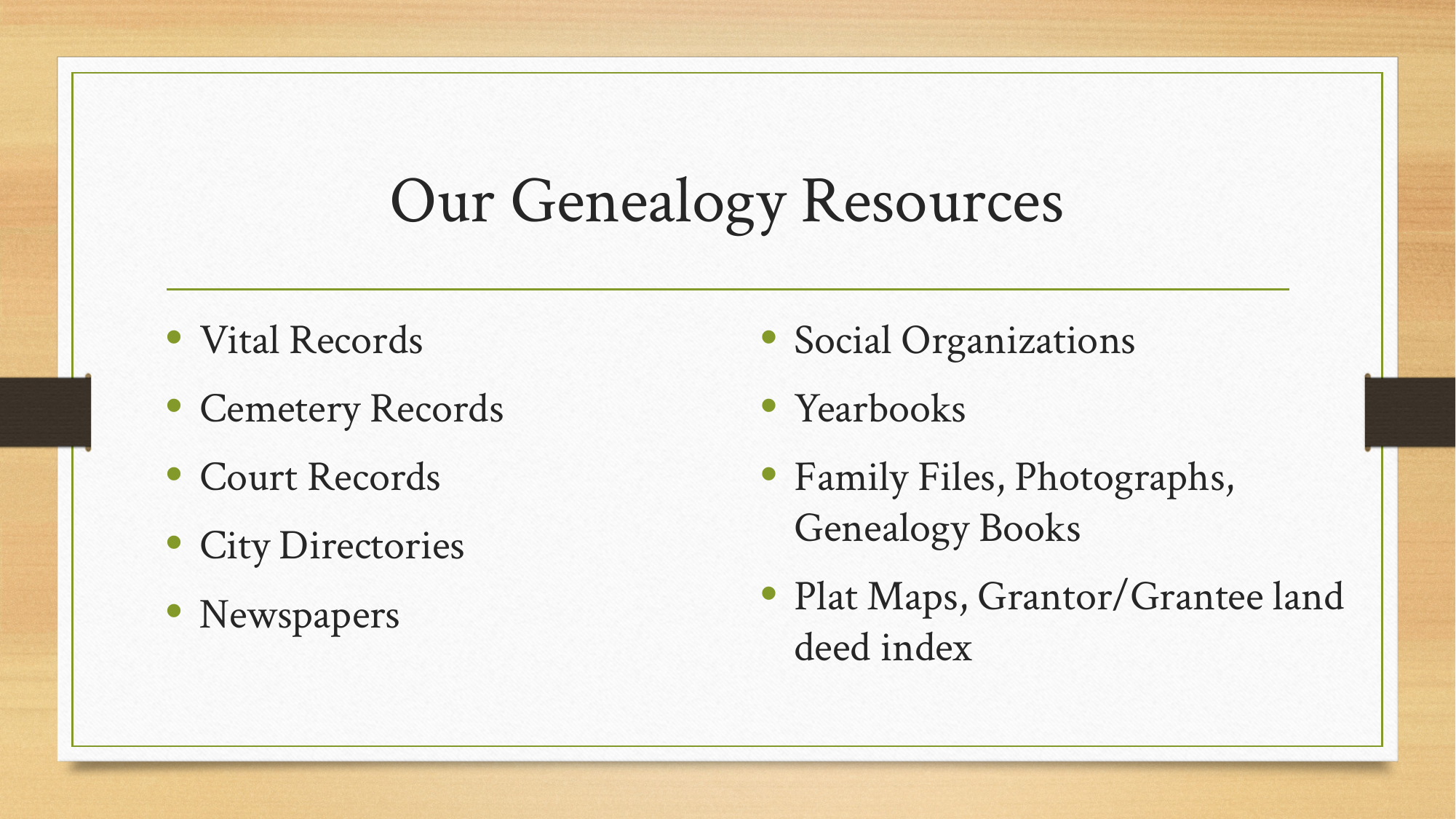

# Our Genealogy Resources
Vital Records
Cemetery Records
Court Records
City Directories
Newspapers
Social Organizations
Yearbooks
Family Files, Photographs, Genealogy Books
Plat Maps, Grantor/Grantee land deed index